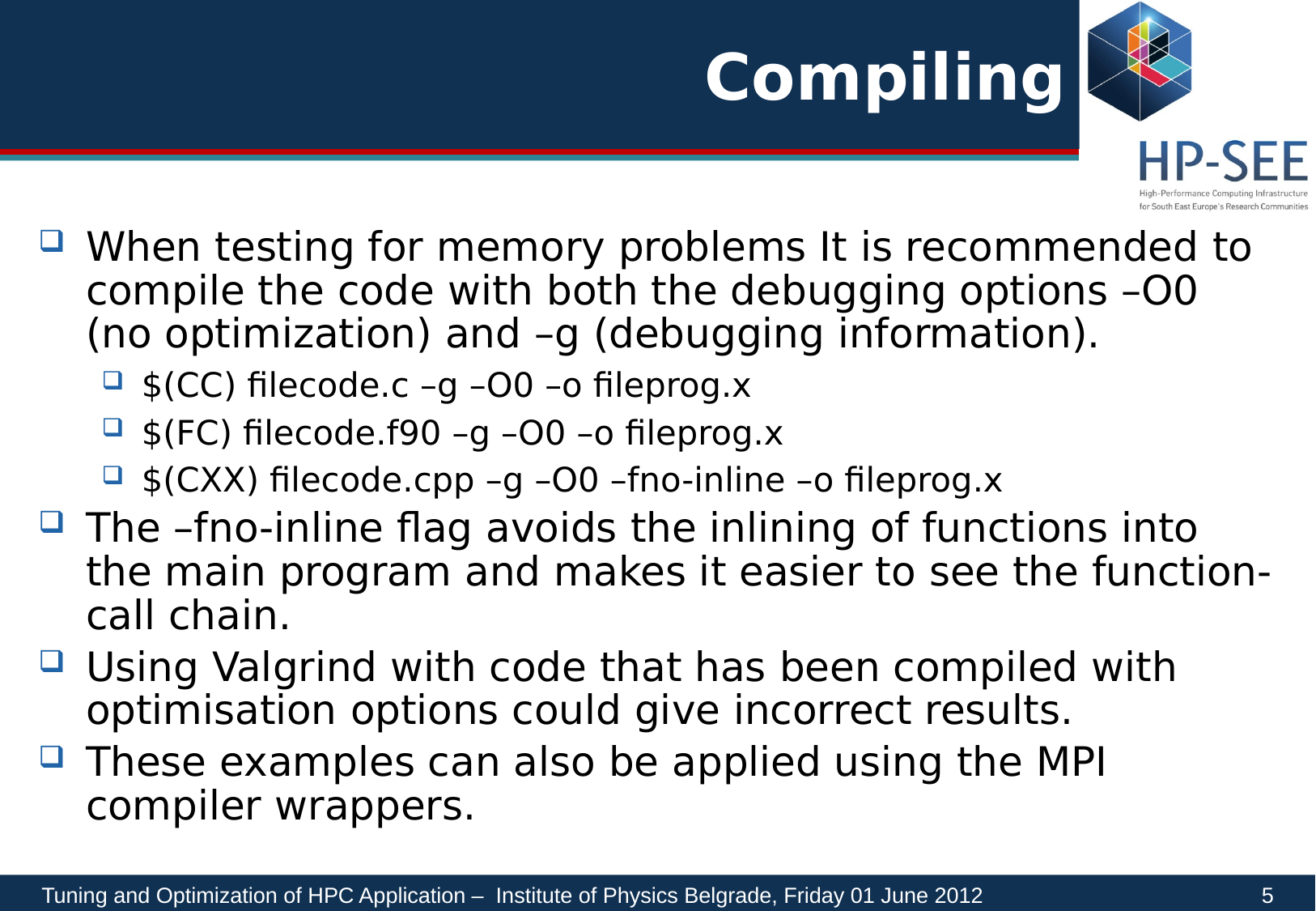

# Compiling
When testing for memory problems It is recommended to compile the code with both the debugging options –O0 (no optimization) and –g (debugging information).
$(CC) filecode.c –g –O0 –o fileprog.x
$(FC) filecode.f90 –g –O0 –o fileprog.x
$(CXX) filecode.cpp –g –O0 –fno-inline –o fileprog.x
The –fno-inline flag avoids the inlining of functions into the main program and makes it easier to see the function-call chain.
Using Valgrind with code that has been compiled with optimisation options could give incorrect results.
These examples can also be applied using the MPI compiler wrappers.

Tuning and Optimization of HPC Application –  Institute of Physics Belgrade, Friday 01 June 2012		                     5